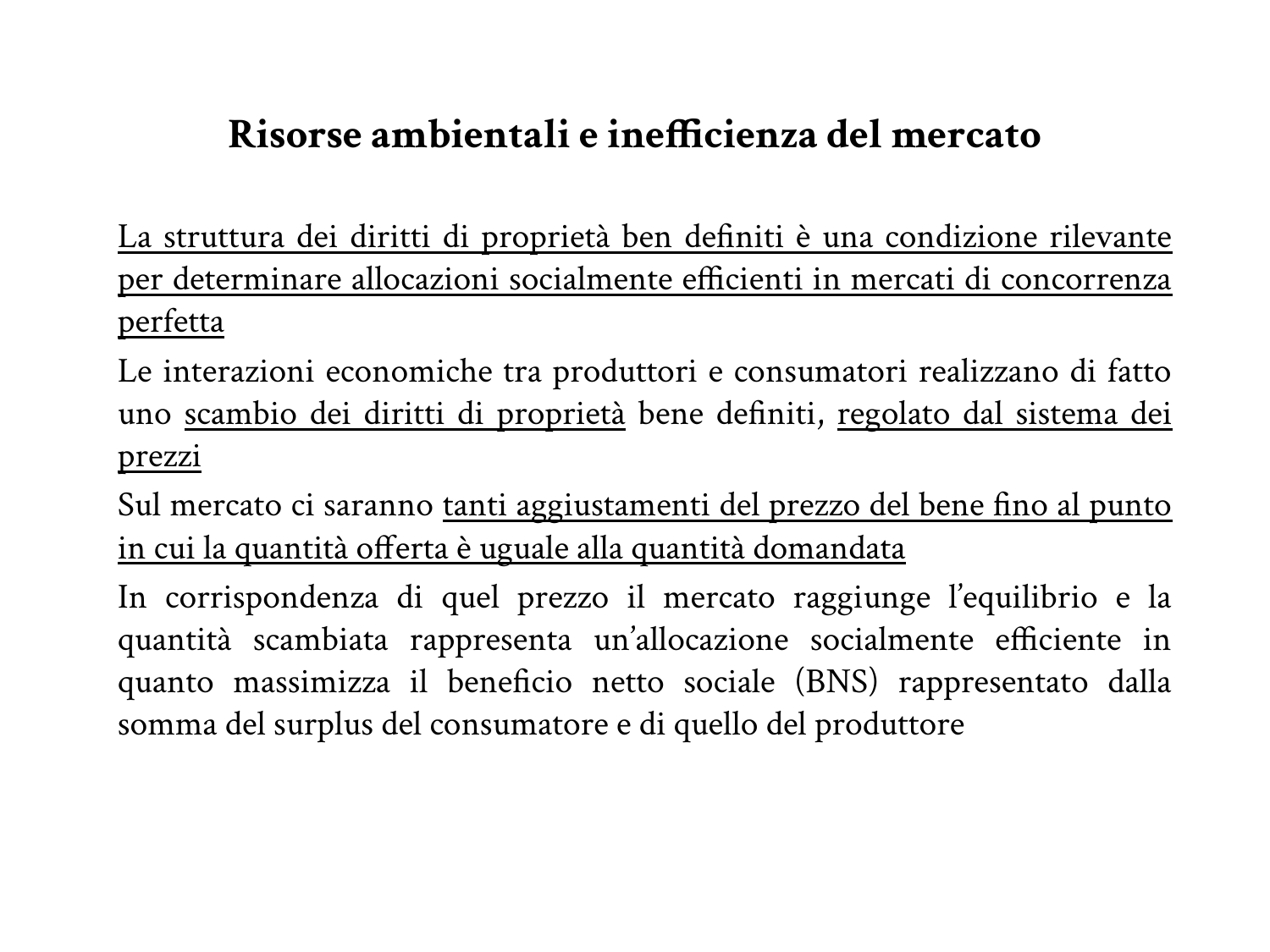

# Risorse ambientali e inefficienza del mercato
La struttura dei diritti di proprietà ben definiti è una condizione rilevante per determinare allocazioni socialmente efficienti in mercati di concorrenza perfetta
Le interazioni economiche tra produttori e consumatori realizzano di fatto uno scambio dei diritti di proprietà bene definiti, regolato dal sistema dei prezzi
Sul mercato ci saranno tanti aggiustamenti del prezzo del bene fino al punto in cui la quantità offerta è uguale alla quantità domandata
In corrispondenza di quel prezzo il mercato raggiunge l’equilibrio e la quantità scambiata rappresenta un’allocazione socialmente efficiente in quanto massimizza il beneficio netto sociale (BNS) rappresentato dalla somma del surplus del consumatore e di quello del produttore